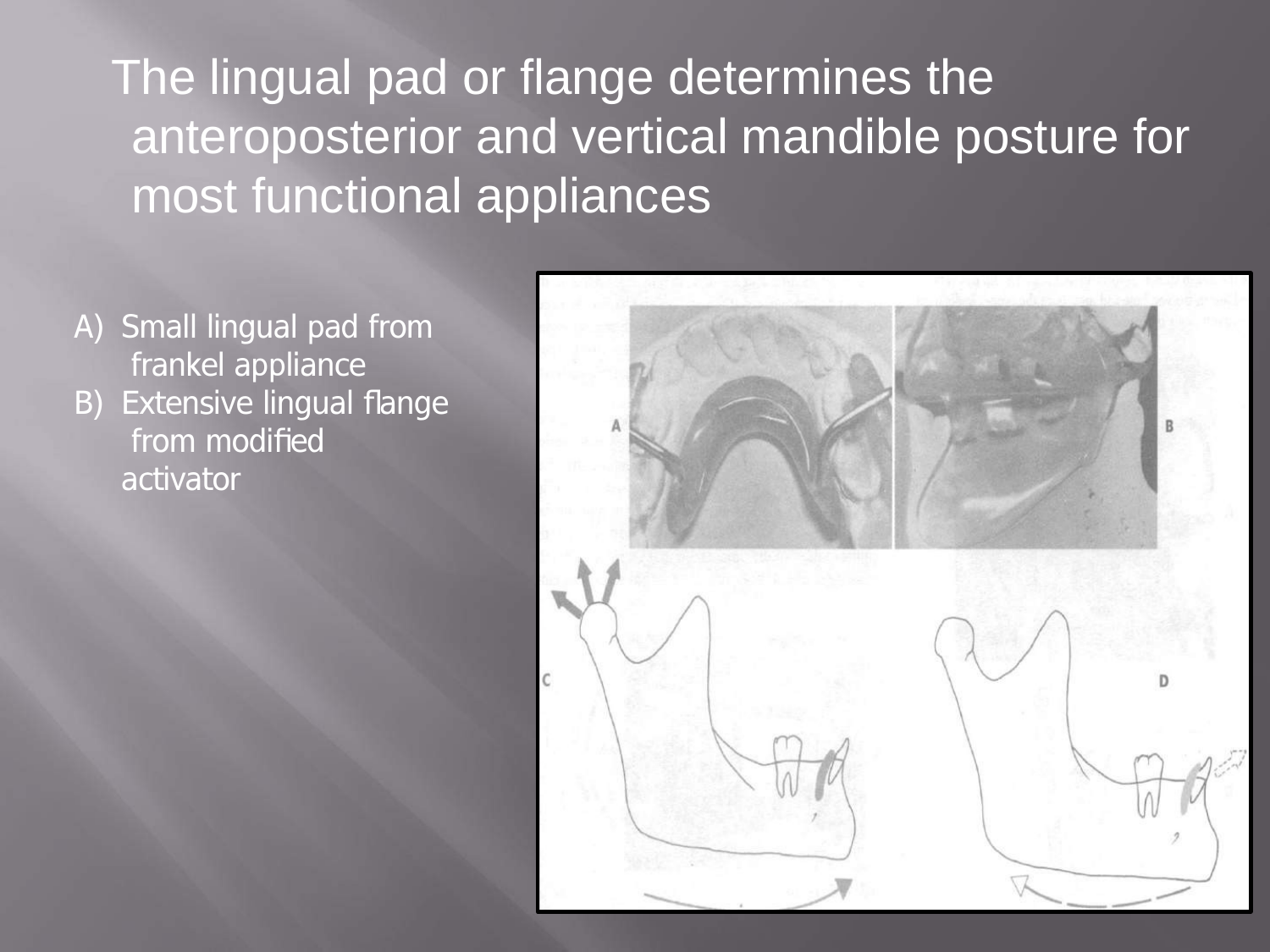

# The lingual pad or flange determines the  anteroposterior and vertical mandible posture for  most functional appliances

Small lingual pad from  frankel appliance
Extensive lingual flange  from modified activator